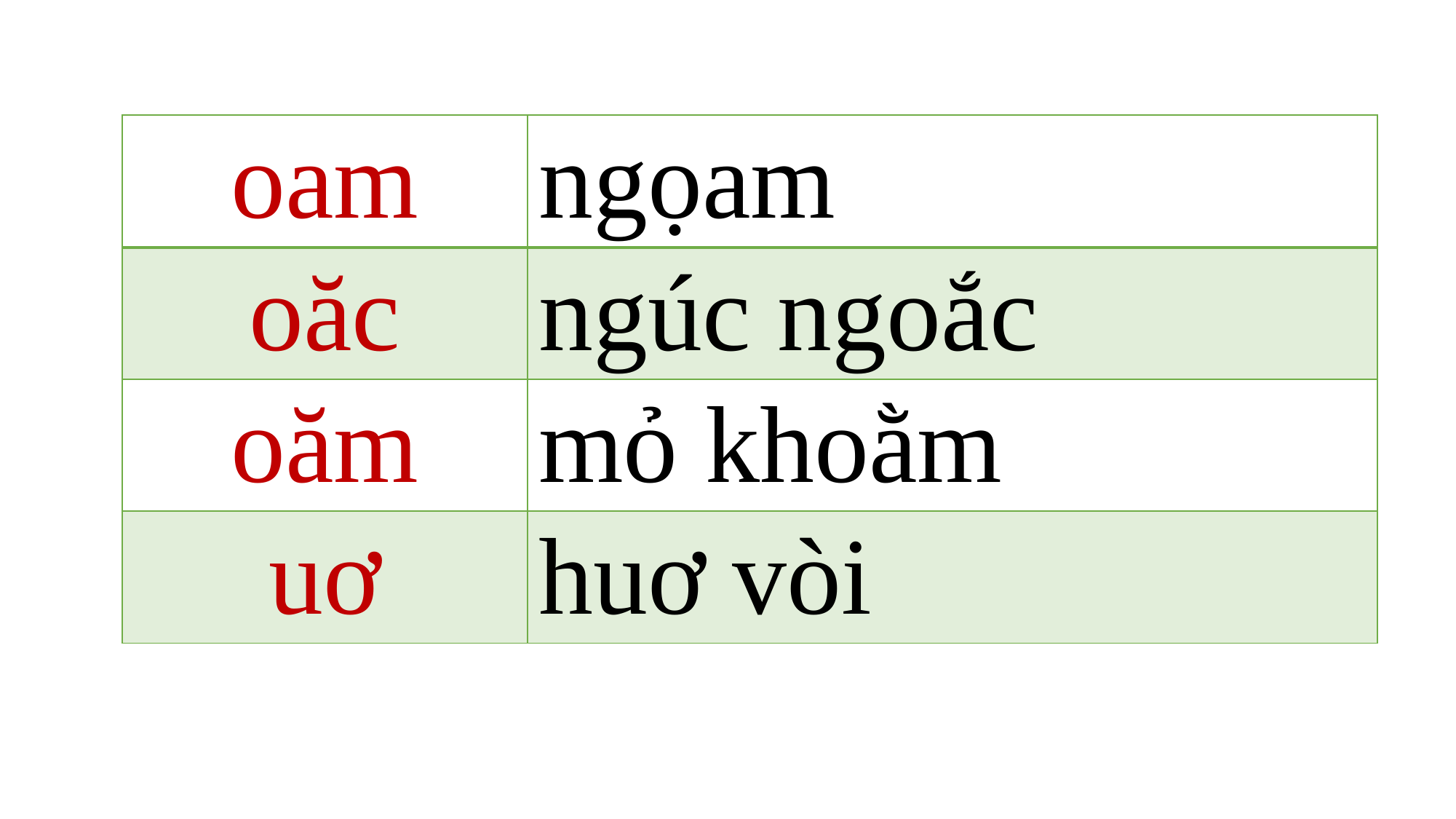

| oam | ngọam |
| --- | --- |
| oăc | ngúc ngoắc |
| oăm | mỏ khoằm |
| uơ | huơ vòi |